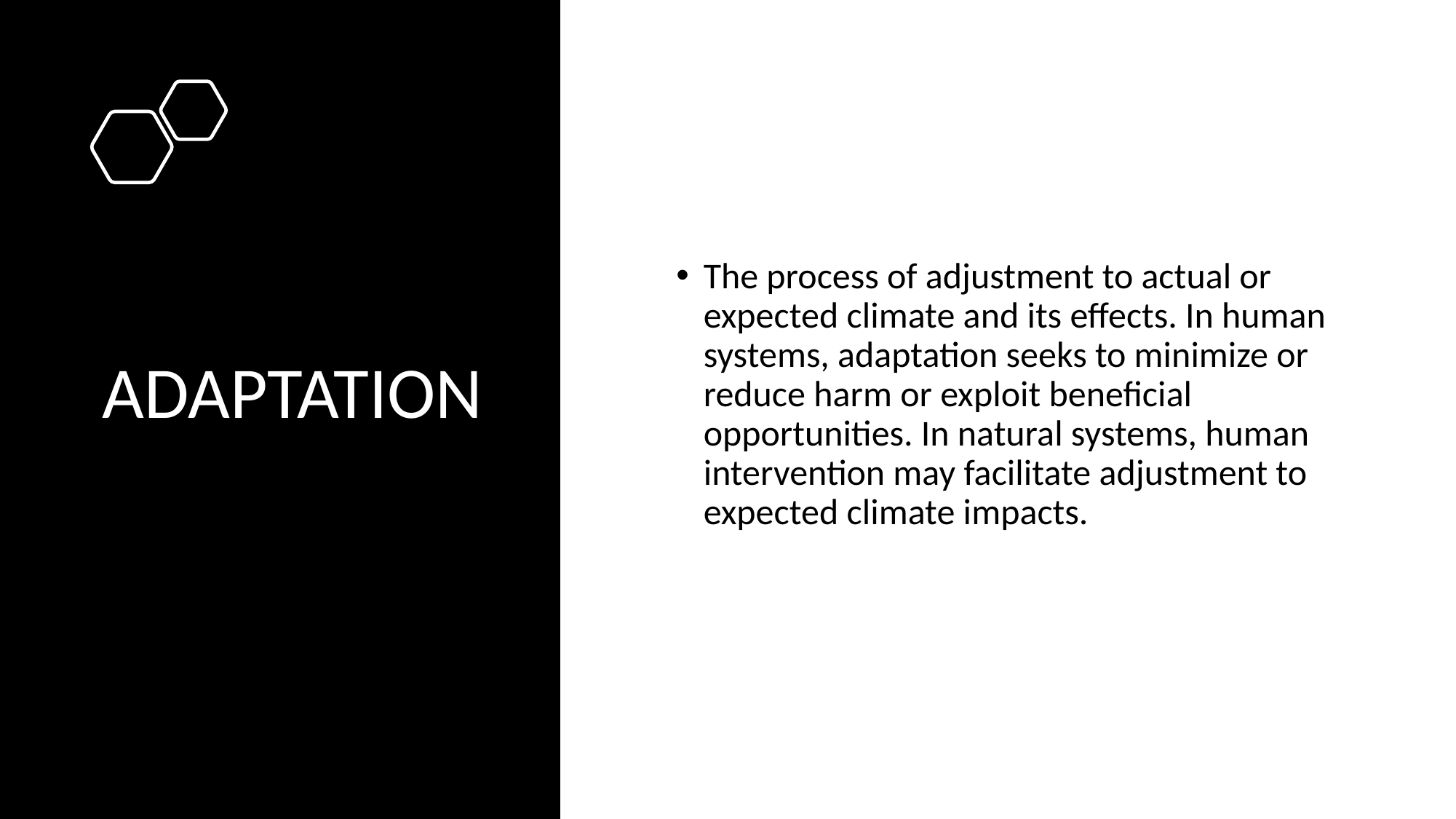

# ADAPTATION
The process of adjustment to actual or expected climate and its effects. In human systems, adaptation seeks to minimize or reduce harm or exploit beneficial opportunities. In natural systems, human intervention may facilitate adjustment to expected climate impacts.